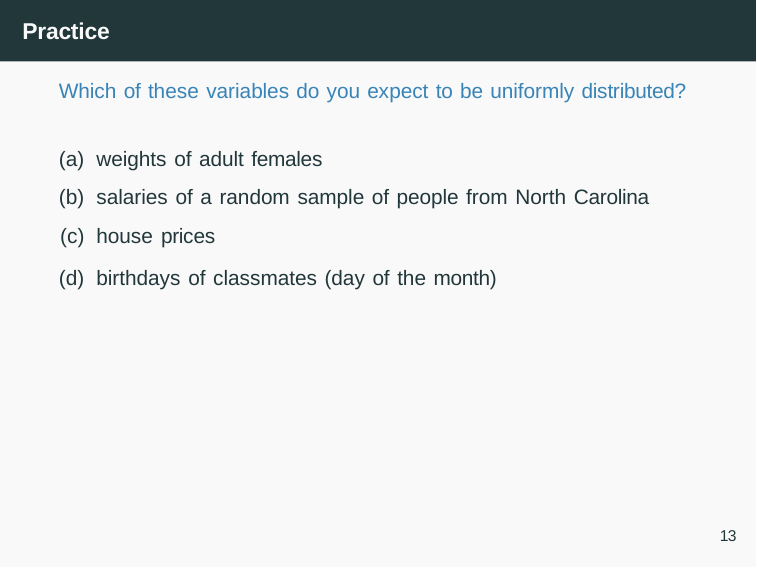

# Practice

Which of these variables do you expect to be uniformly distributed?

weights of adult females
salaries of a random sample of people from North Carolina
house prices
birthdays of classmates (day of the month)
13